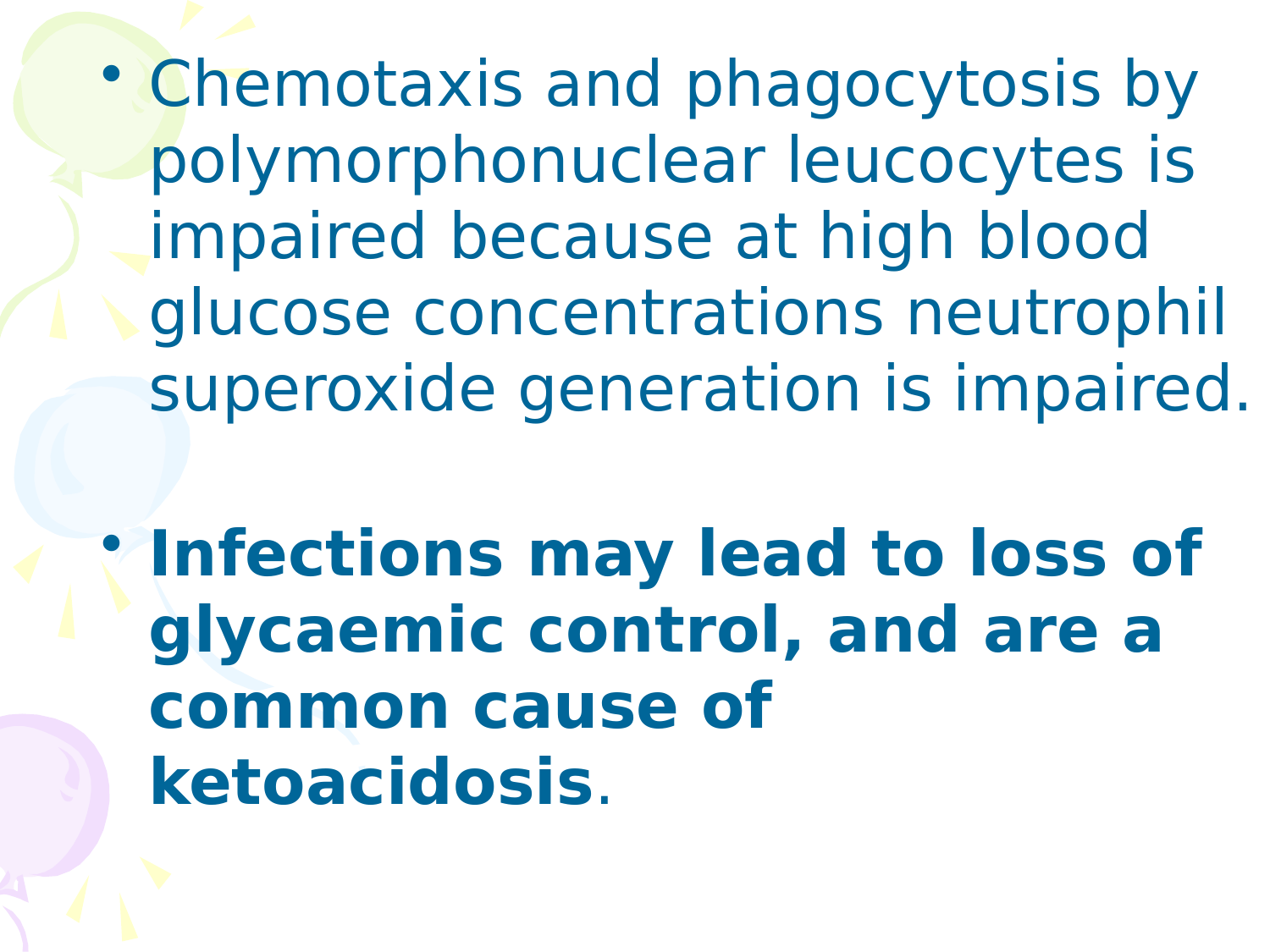

Chemotaxis and phagocytosis by polymorphonuclear leucocytes is impaired because at high blood glucose concentrations neutrophil superoxide generation is impaired.
Infections may lead to loss of glycaemic control, and are a common cause of ketoacidosis.